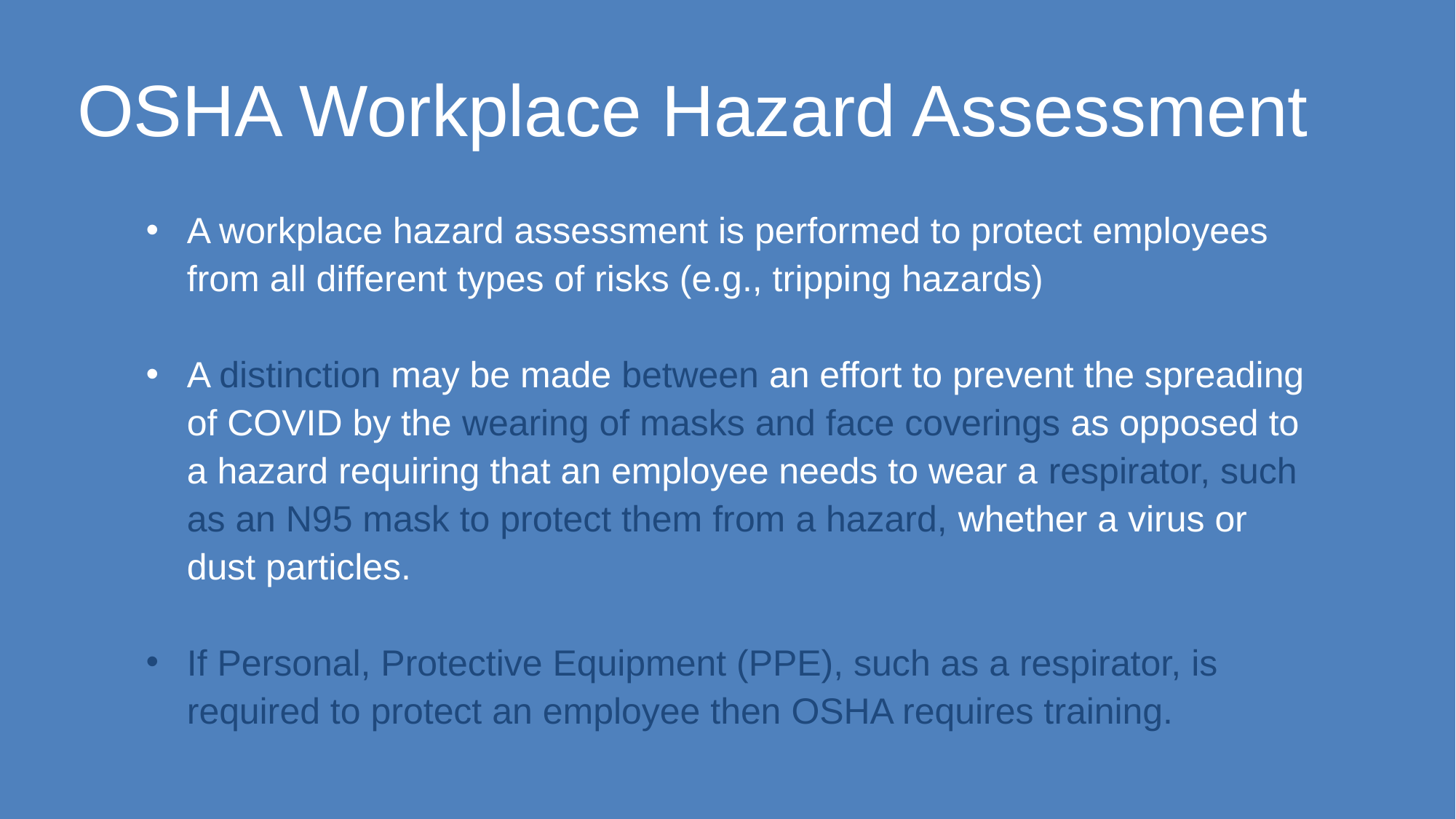

OSHA Workplace Hazard Assessment

A workplace hazard assessment is performed to protect employees from all different types of risks (e.g., tripping hazards)

A distinction may be made between an effort to prevent the spreading of COVID by the wearing of masks and face coverings as opposed to a hazard requiring that an employee needs to wear a respirator, such as an N95 mask to protect them from a hazard, whether a virus or dust particles.

If Personal, Protective Equipment (PPE), such as a respirator, is required to protect an employee then OSHA requires training.